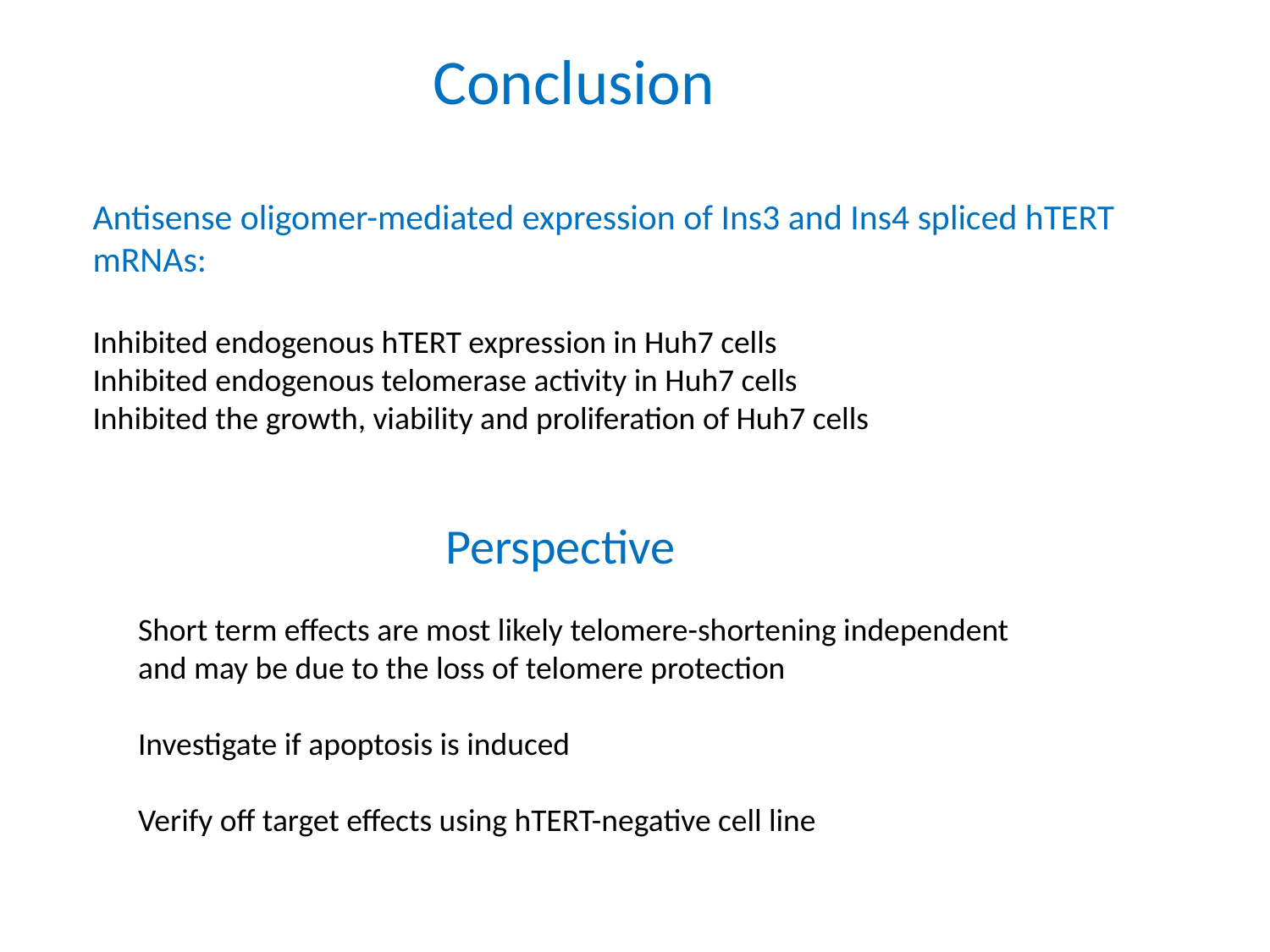

Conclusion
Antisense oligomer-mediated expression of Ins3 and Ins4 spliced hTERT mRNAs:

Inhibited endogenous hTERT expression in Huh7 cells
Inhibited endogenous telomerase activity in Huh7 cells
Inhibited the growth, viability and proliferation of Huh7 cells
Perspective
Short term effects are most likely telomere-shortening independent and may be due to the loss of telomere protection

Investigate if apoptosis is induced

Verify off target effects using hTERT-negative cell line